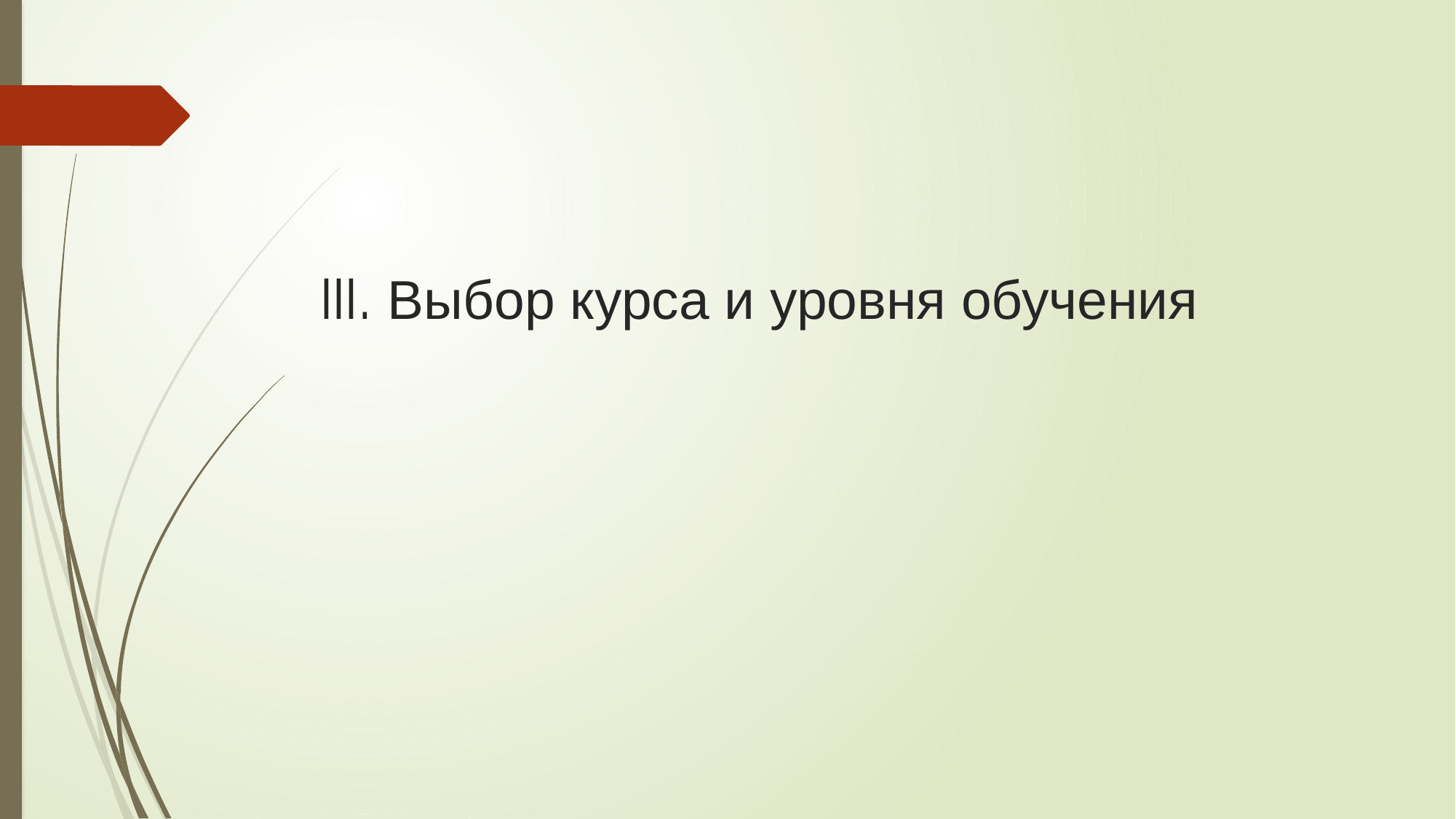

# III. Выбор курса и уровня обучения